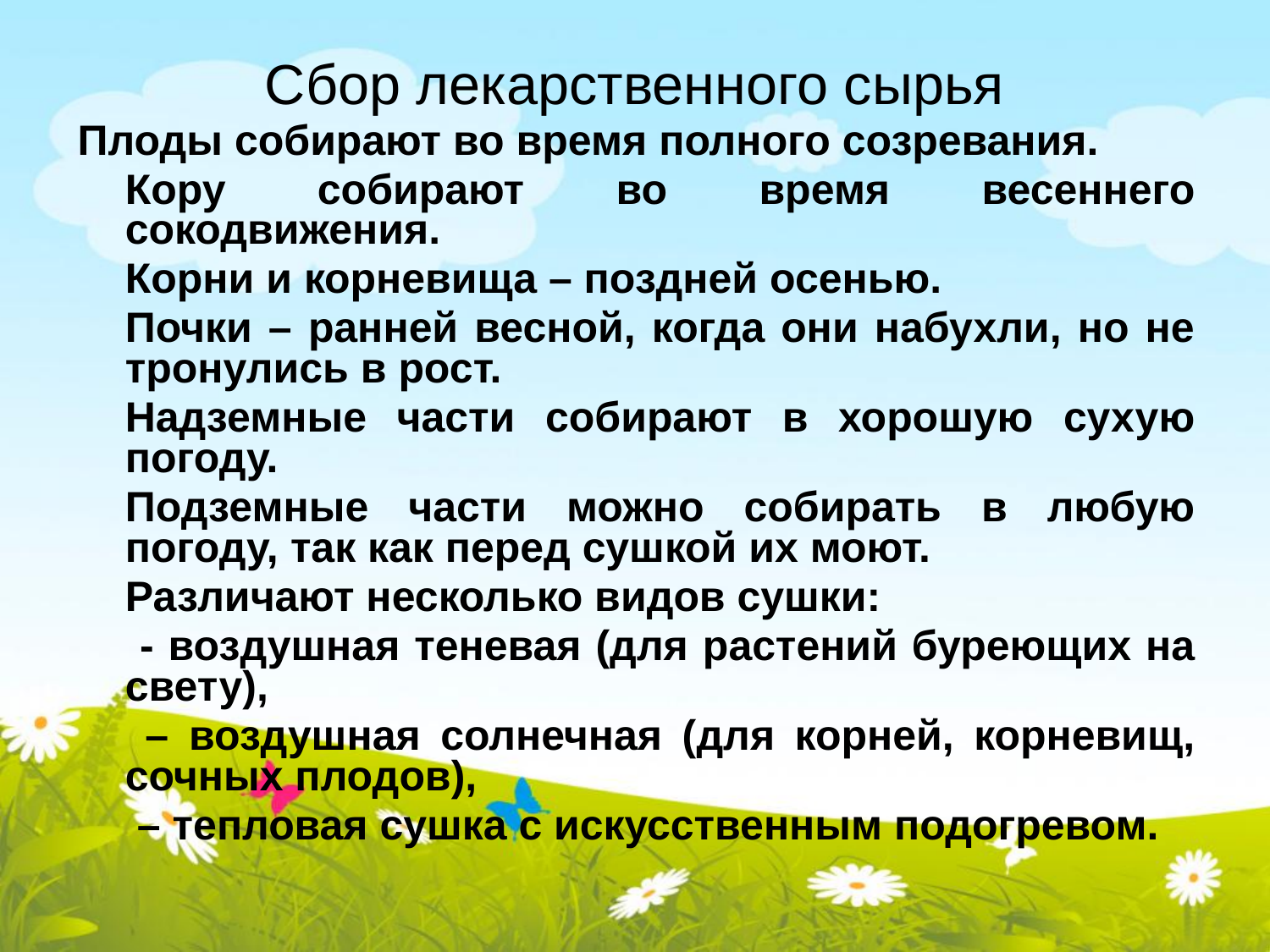

# Сбор лекарственного сырья
Плоды собирают во время полного созревания.
	Кору собирают во время весеннего сокодвижения.
	Корни и корневища – поздней осенью.
	Почки – ранней весной, когда они набухли, но не тронулись в рост.
	Надземные части собирают в хорошую сухую погоду.
	Подземные части можно собирать в любую погоду, так как перед сушкой их моют.
	Различают несколько видов сушки:
	 - воздушная теневая (для растений буреющих на свету),
	 – воздушная солнечная (для корней, корневищ, сочных плодов),
	 – тепловая сушка с искусственным подогревом.